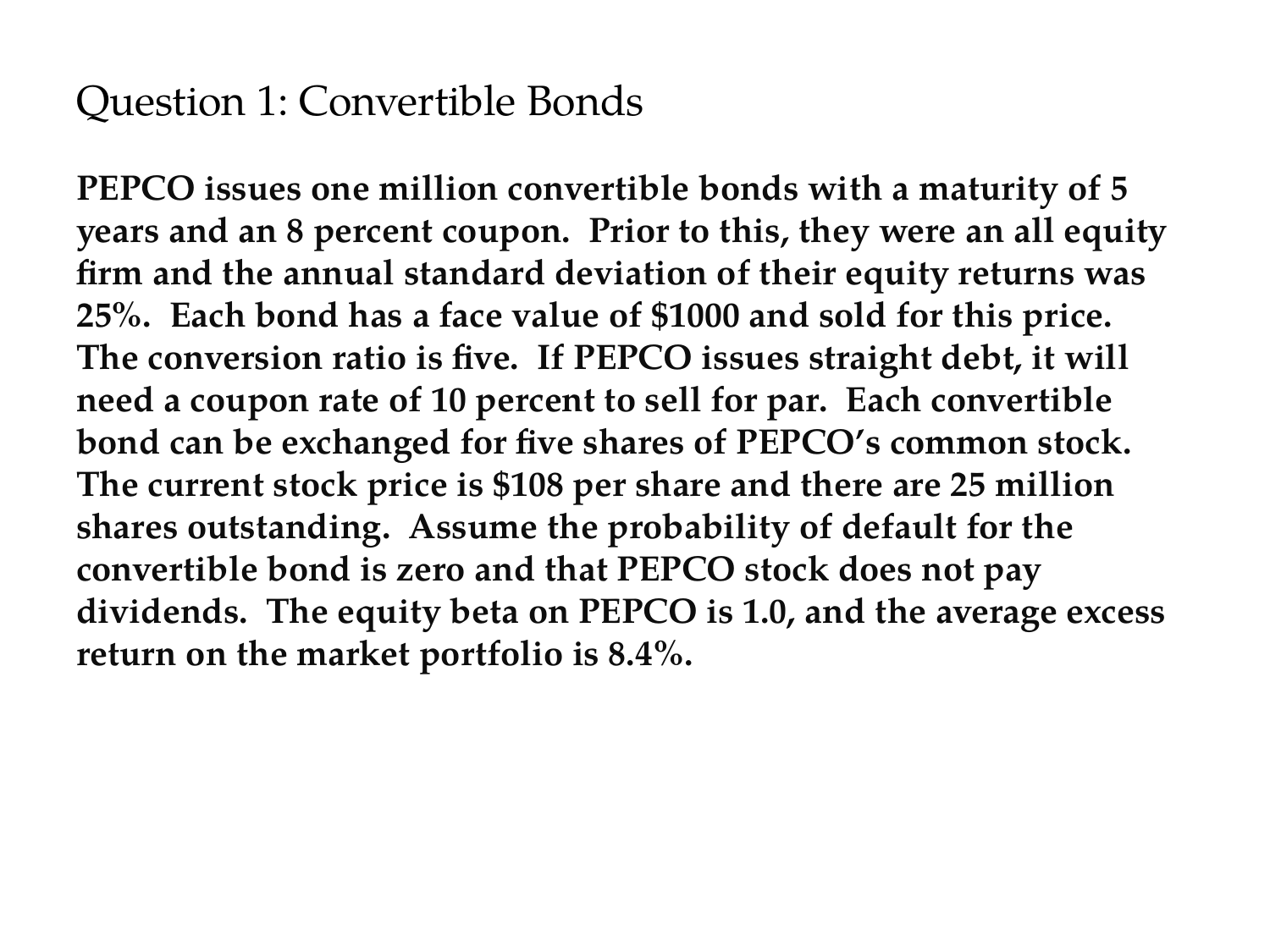

# Question 1: Convertible Bonds
PEPCO issues one million convertible bonds with a maturity of 5 years and an 8 percent coupon.  Prior to this, they were an all equity firm and the annual standard deviation of their equity returns was 25%.  Each bond has a face value of $1000 and sold for this price.  The conversion ratio is five.  If PEPCO issues straight debt, it will need a coupon rate of 10 percent to sell for par.  Each convertible bond can be exchanged for five shares of PEPCO’s common stock.  The current stock price is $108 per share and there are 25 million shares outstanding.  Assume the probability of default for the convertible bond is zero and that PEPCO stock does not pay dividends.  The equity beta on PEPCO is 1.0, and the average excess return on the market portfolio is 8.4%.